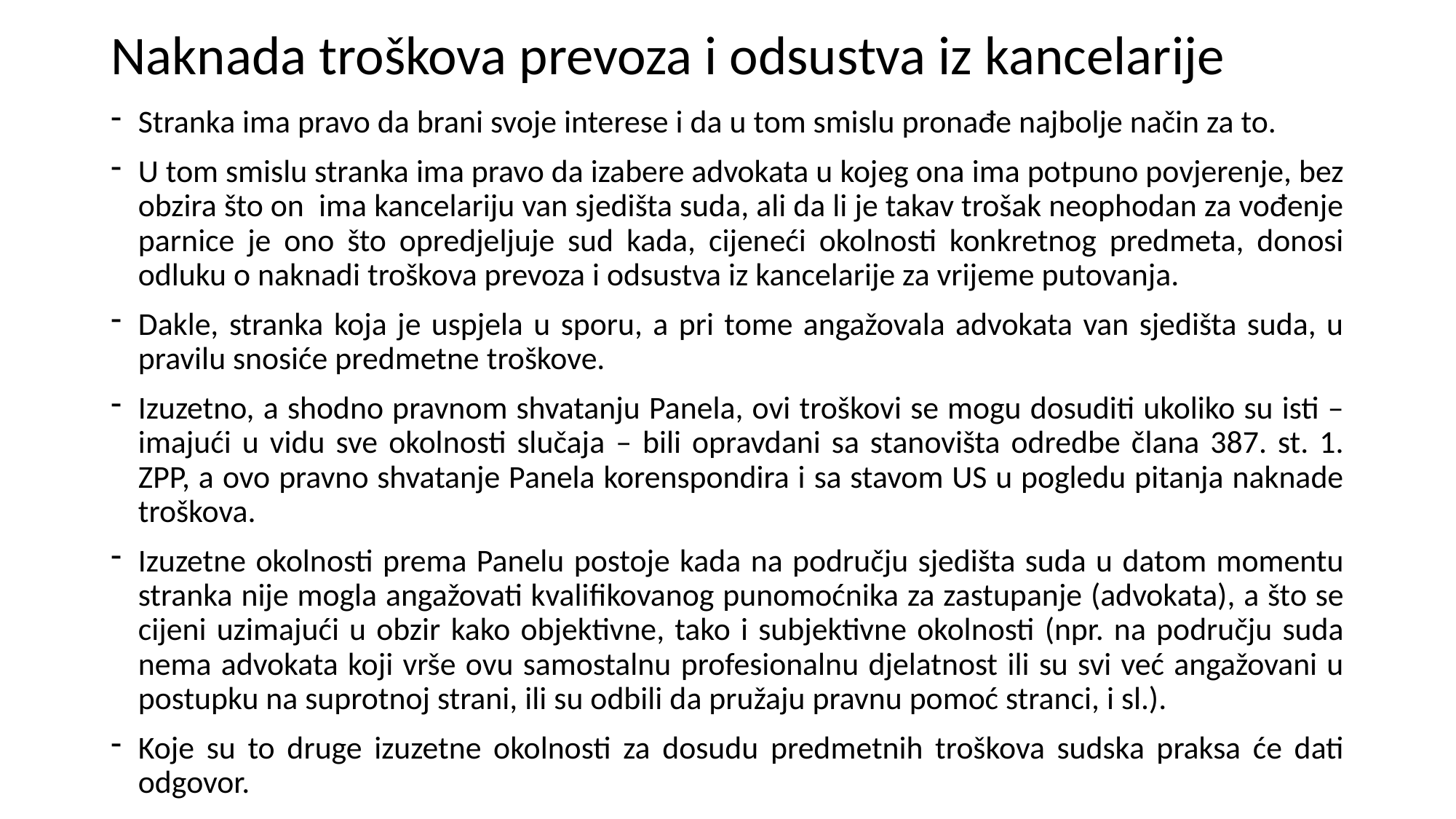

# Naknada troškova prevoza i odsustva iz kancelarije
Stranka ima pravo da brani svoje interese i da u tom smislu pronađe najbolje način za to.
U tom smislu stranka ima pravo da izabere advokata u kojeg ona ima potpuno povjerenje, bez obzira što on  ima kancelariju van sjedišta suda, ali da li je takav trošak neophodan za vođenje parnice je ono što opredjeljuje sud kada, cijeneći okolnosti konkretnog predmeta, donosi odluku o naknadi troškova prevoza i odsustva iz kancelarije za vrijeme putovanja.
Dakle, stranka koja je uspjela u sporu, a pri tome angažovala advokata van sjedišta suda, u pravilu snosiće predmetne troškove.
Izuzetno, a shodno pravnom shvatanju Panela, ovi troškovi se mogu dosuditi ukoliko su isti – imajući u vidu sve okolnosti slučaja – bili opravdani sa stanovišta odredbe člana 387. st. 1. ZPP, a ovo pravno shvatanje Panela korenspondira i sa stavom US u pogledu pitanja naknade troškova.
Izuzetne okolnosti prema Panelu postoje kada na području sjedišta suda u datom momentu stranka nije mogla angažovati kvaliﬁkovanog punomoćnika za zastupanje (advokata), a što se cijeni uzimajući u obzir kako objektivne, tako i subjektivne okolnosti (npr. na području suda nema advokata koji vrše ovu samostalnu profesionalnu djelatnost ili su svi već angažovani u postupku na suprotnoj strani, ili su odbili da pružaju pravnu pomoć stranci, i sl.).
Koje su to druge izuzetne okolnosti za dosudu predmetnih troškova sudska praksa će dati odgovor.